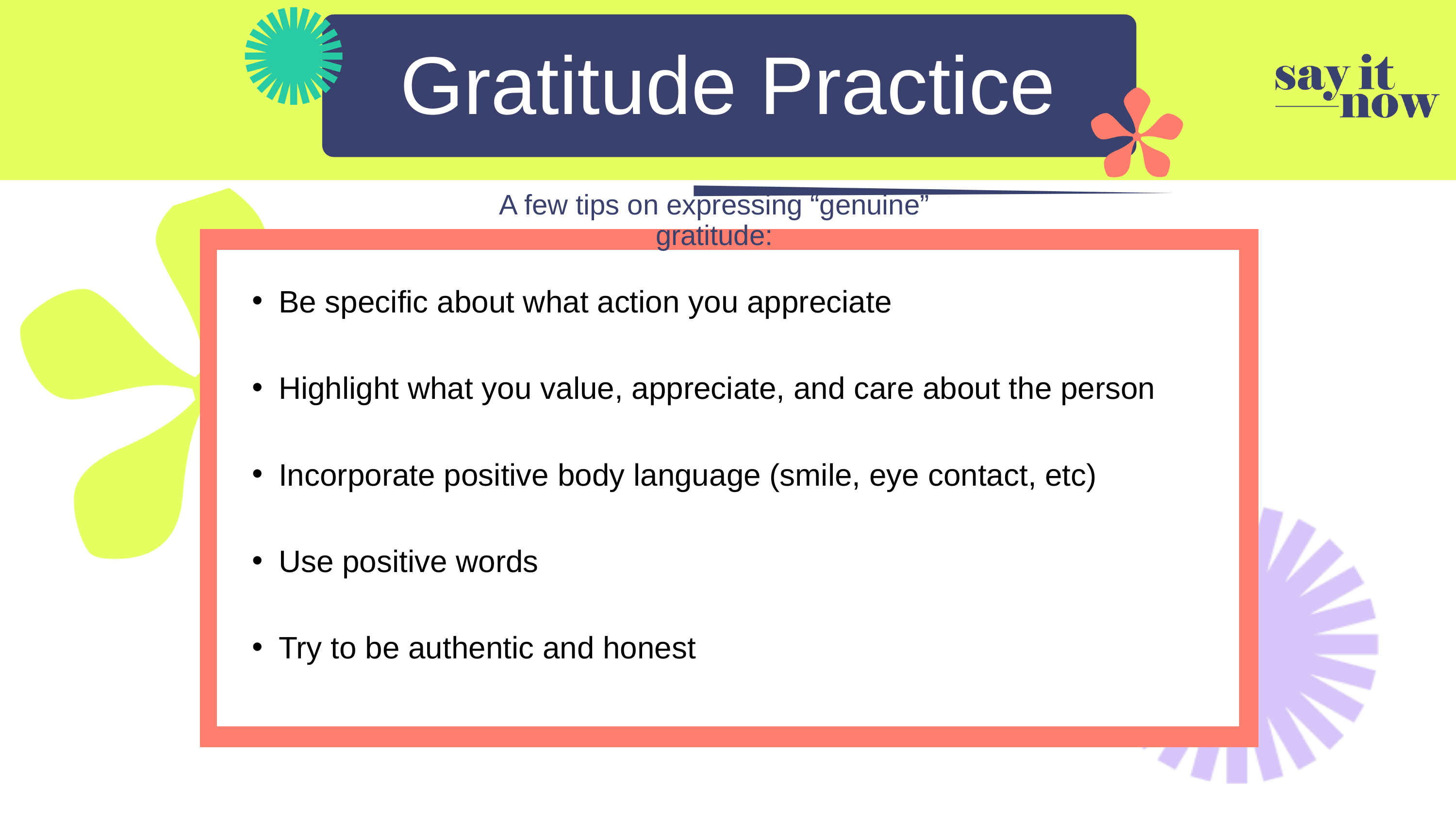

Gratitude Practice

A few tips on expressing “genuine” gratitude:

Be specific about what action you appreciate

Highlight what you value, appreciate, and care about the person

Incorporate positive body language (smile, eye contact, etc)

Use positive words

Try to be authentic and honest